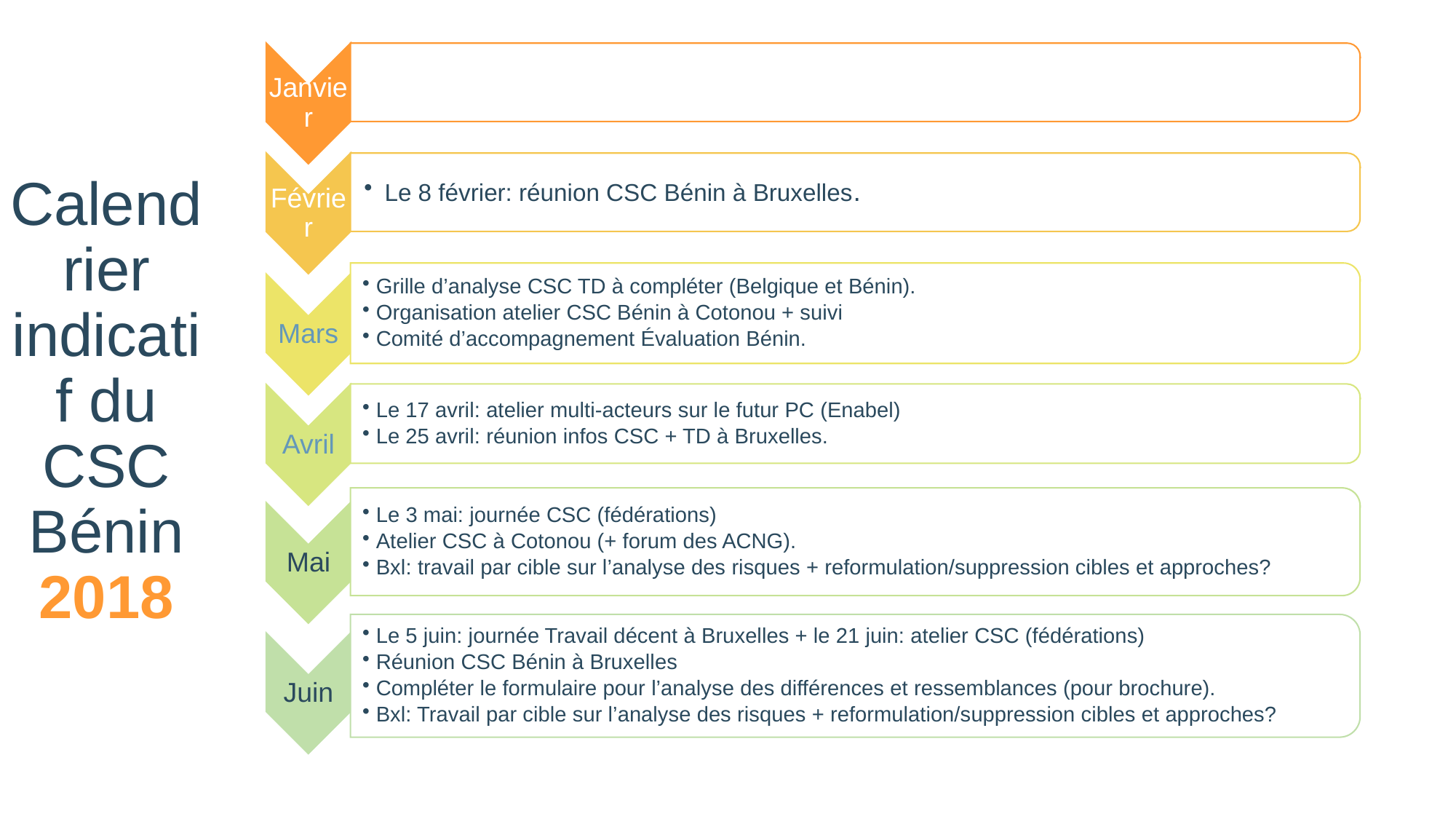

Janvier
Février
Le 8 février: réunion CSC Bénin à Bruxelles.
Mars
Grille d’analyse CSC TD à compléter (Belgique et Bénin).
Organisation atelier CSC Bénin à Cotonou + suivi
Comité d’accompagnement Évaluation Bénin.
Avril
Le 17 avril: atelier multi-acteurs sur le futur PC (Enabel)
Le 25 avril: réunion infos CSC + TD à Bruxelles.
Mai
Le 3 mai: journée CSC (fédérations)
Atelier CSC à Cotonou (+ forum des ACNG).
Bxl: travail par cible sur l’analyse des risques + reformulation/suppression cibles et approches?
Juin
Le 5 juin: journée Travail décent à Bruxelles + le 21 juin: atelier CSC (fédérations)
Réunion CSC Bénin à Bruxelles
Compléter le formulaire pour l’analyse des différences et ressemblances (pour brochure).
Bxl: Travail par cible sur l’analyse des risques + reformulation/suppression cibles et approches?
# Calendrier indicatif du CSC Bénin 2018